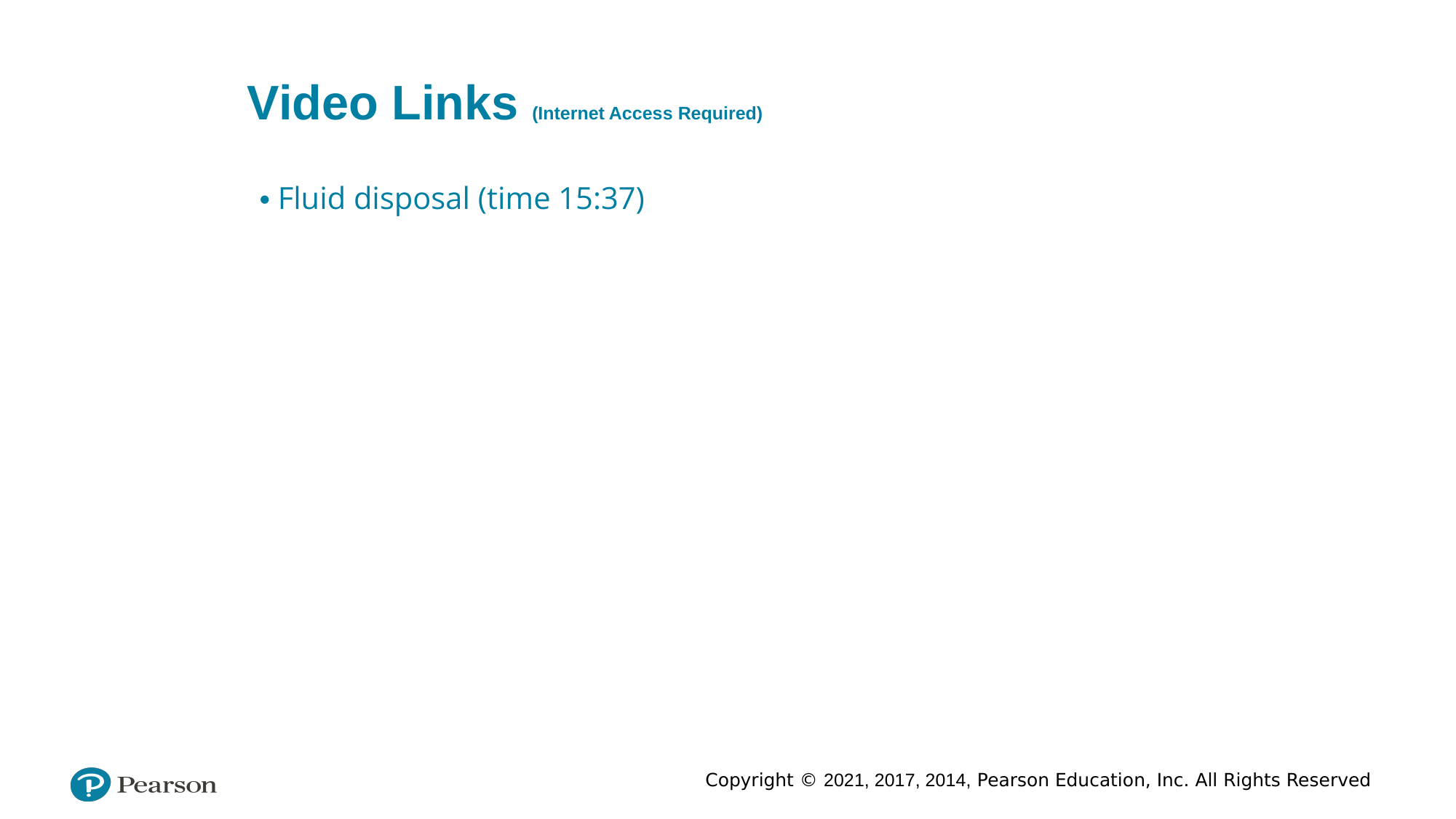

# Video Links (Internet Access Required)
Fluid disposal (time 15:37)